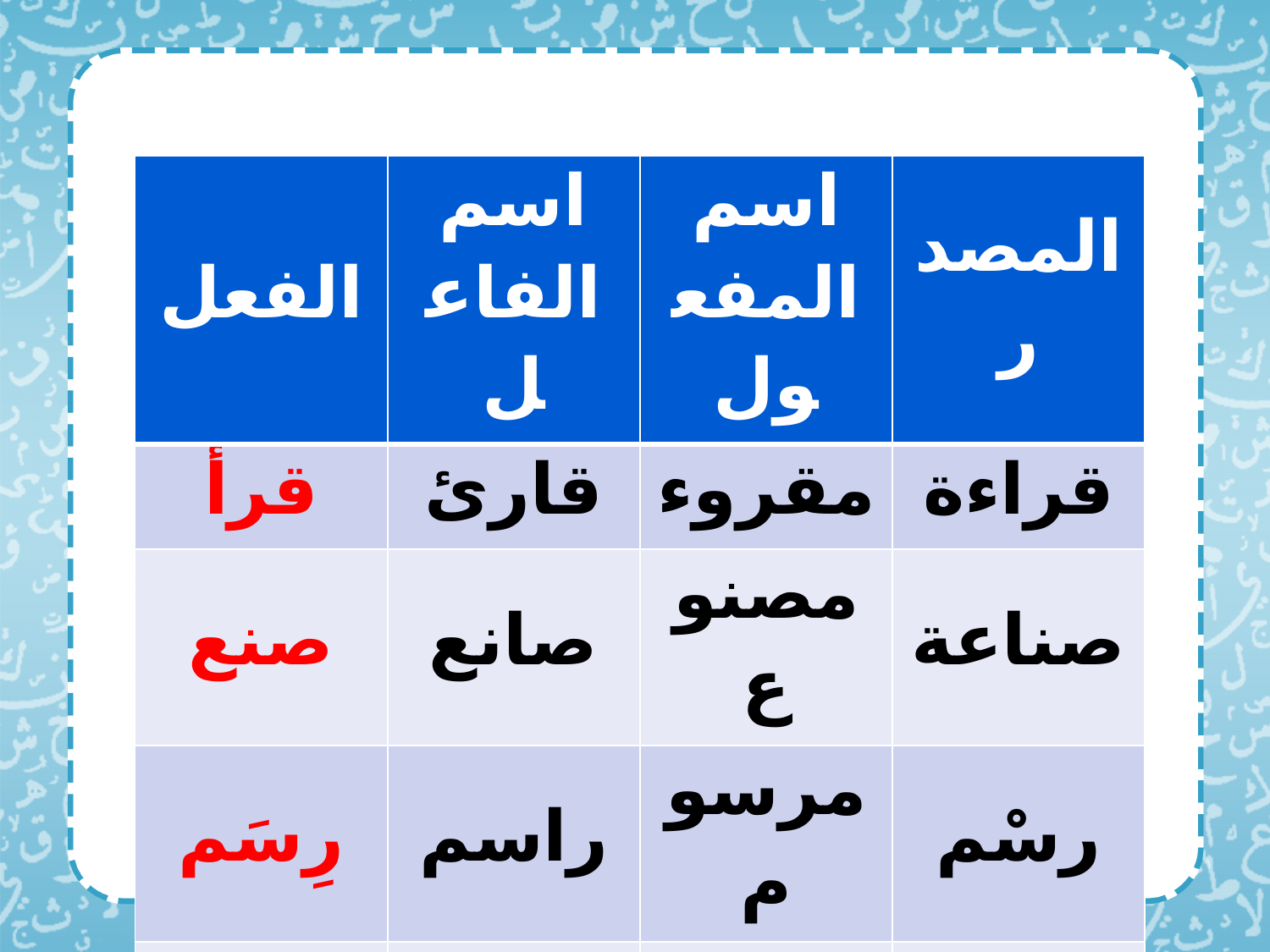

| الفعل | اسم الفاعل | اسم المفعول | المصدر |
| --- | --- | --- | --- |
| قرأ | قارئ | مقروء | قراءة |
| صنع | صانع | مصنوع | صناعة |
| رِسَم | راسم | مرسوم | رسْم |
| نَصَر | ناصر | منصور | نصْر |